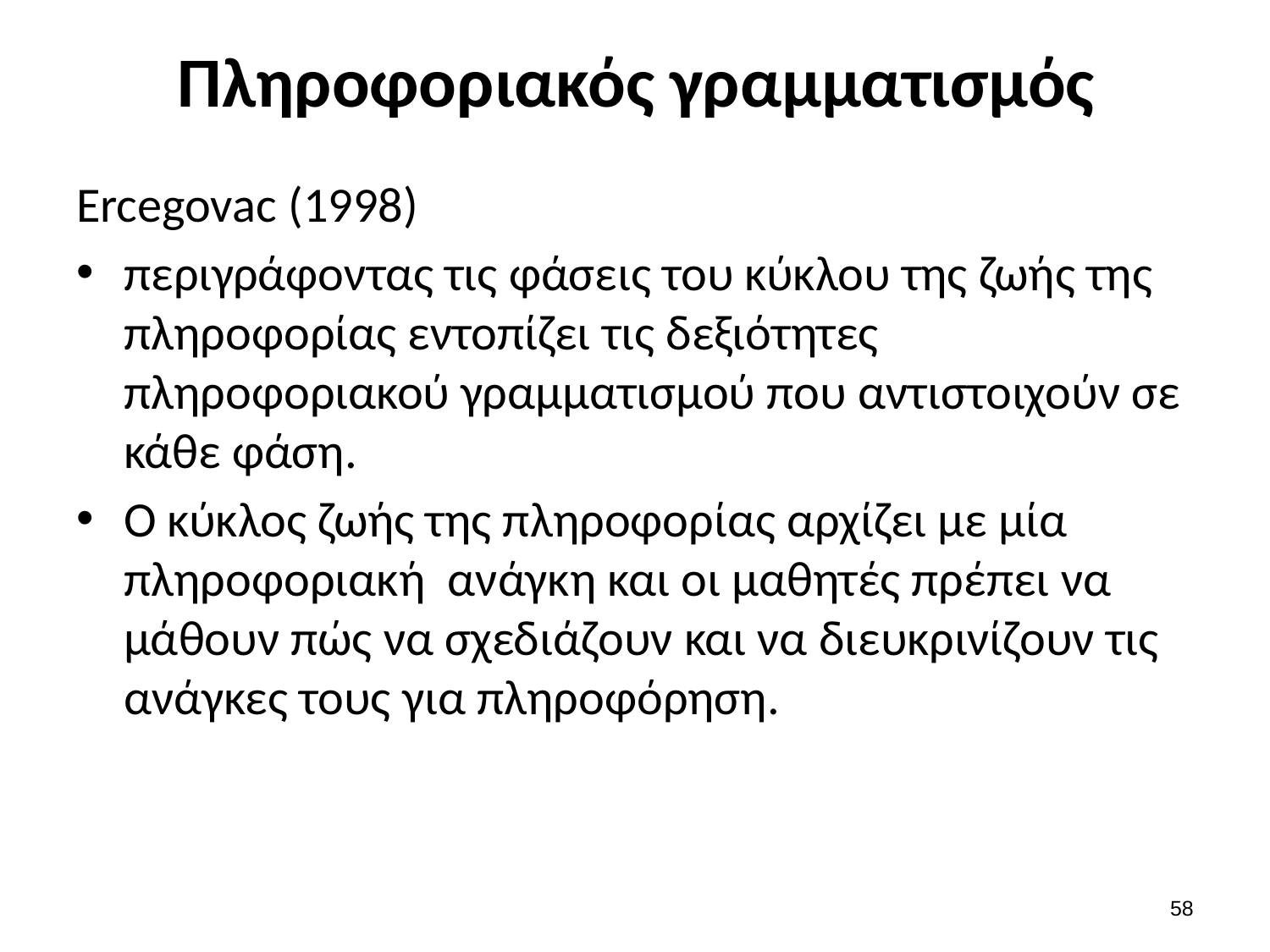

# Πληροφοριακός γραμματισμός
Ercegovac (1998)
περιγράφοντας τις φάσεις του κύκλου της ζωής της πληροφορίας εντοπίζει τις δεξιότητες πληροφοριακού γραμματισμού που αντιστοιχούν σε κάθε φάση.
Ο κύκλος ζωής της πληροφορίας αρχίζει με μία πληροφοριακή  ανάγκη και οι μαθητές πρέπει να μάθουν πώς να σχεδιάζουν και να διευκρινίζουν τις ανάγκες τους για πληροφόρηση.

58